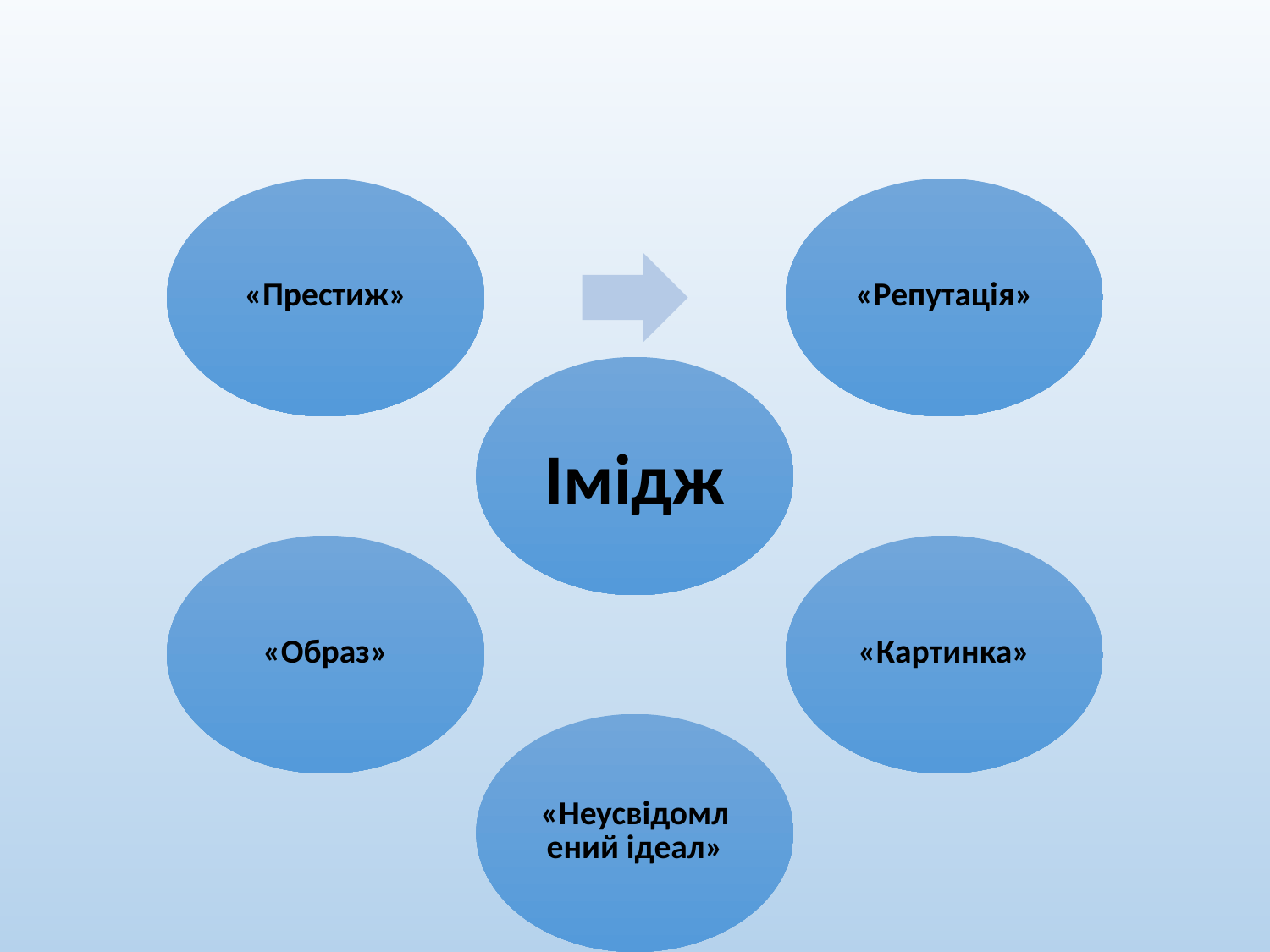

Імідж
«Репутація»
«Картинка»
«Неусвідомлений ідеал»
«Образ»
«Престиж»